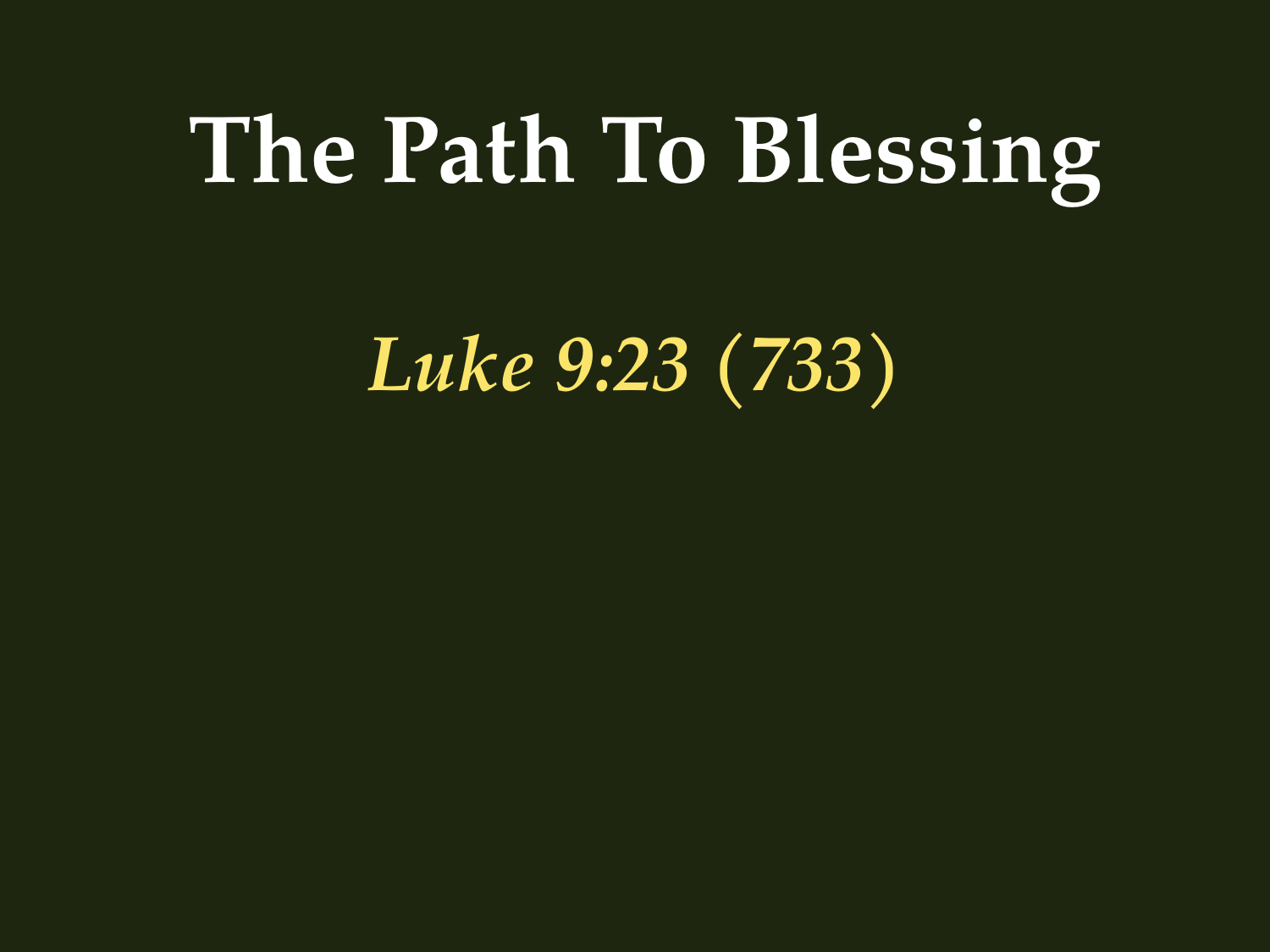

# The Path To Blessing
Luke 9:23 (733)